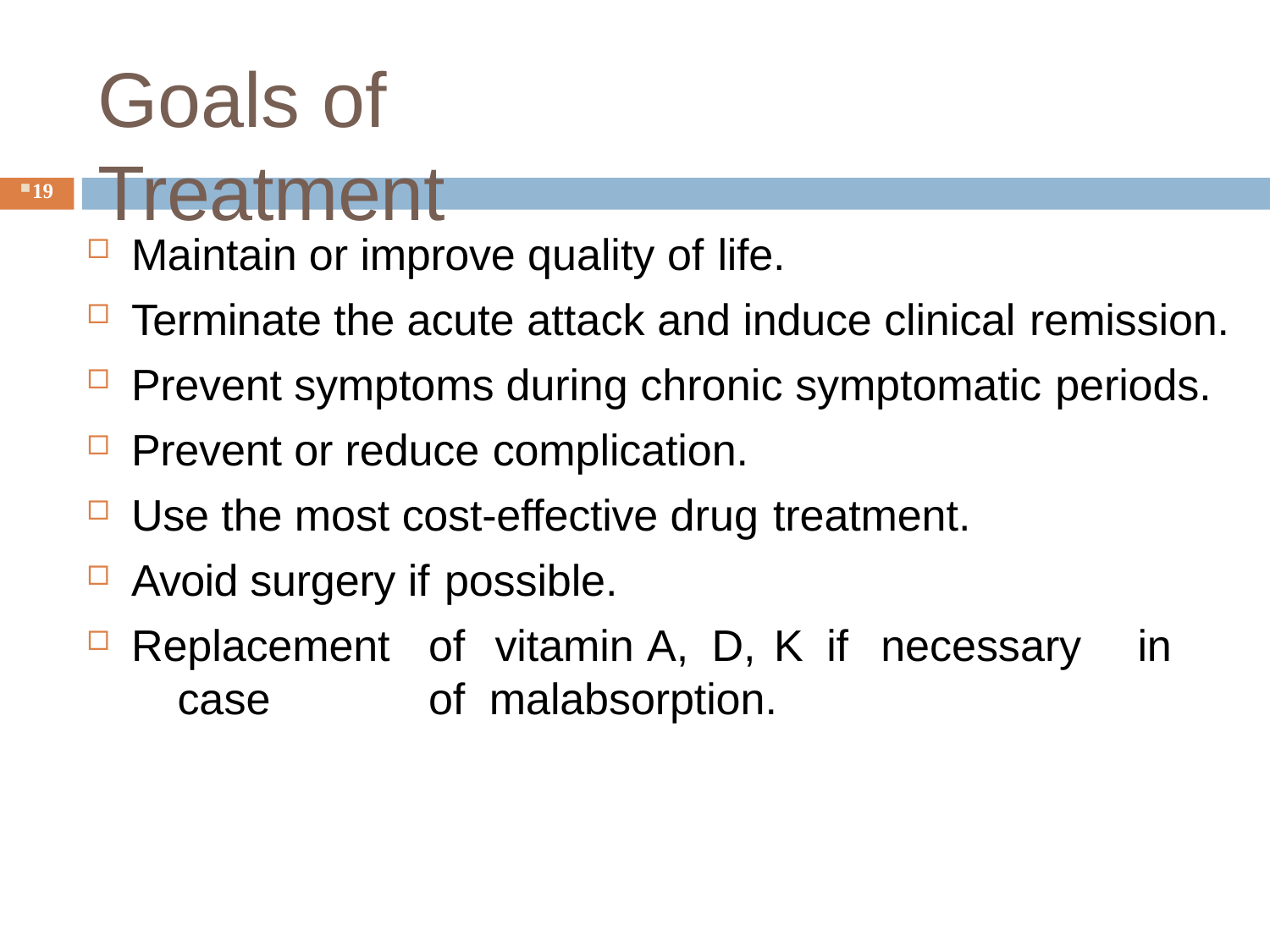

# Goals of Treatment
19
Maintain or improve quality of life.
Terminate the acute attack and induce clinical remission.
Prevent symptoms during chronic symptomatic periods.
Prevent or reduce complication.
Use the most cost-effective drug treatment.
Avoid surgery if possible.
Replacement	of	vitamin	A,	D,	K	if	necessary	in	case	of  malabsorption.